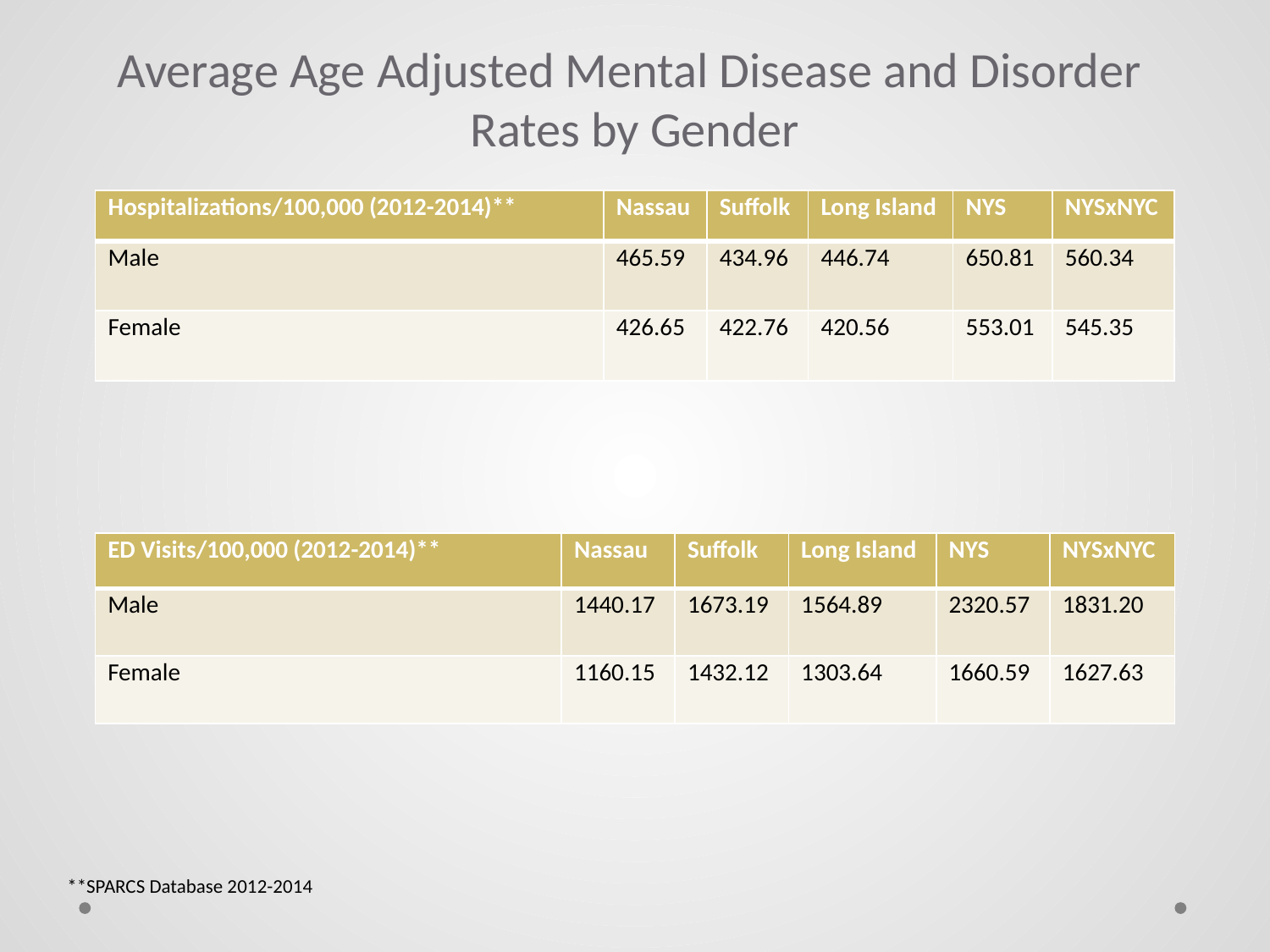

Average Age Adjusted Mental Disease and Disorder
Rates by Gender
| Hospitalizations/100,000 (2012-2014)\*\* | Nassau | Suffolk | Long Island | NYS | NYSxNYC |
| --- | --- | --- | --- | --- | --- |
| Male | 465.59 | 434.96 | 446.74 | 650.81 | 560.34 |
| Female | 426.65 | 422.76 | 420.56 | 553.01 | 545.35 |
| ED Visits/100,000 (2012-2014)\*\* | Nassau | Suffolk | Long Island | NYS | NYSxNYC |
| --- | --- | --- | --- | --- | --- |
| Male | 1440.17 | 1673.19 | 1564.89 | 2320.57 | 1831.20 |
| Female | 1160.15 | 1432.12 | 1303.64 | 1660.59 | 1627.63 |
**SPARCS Database 2012-2014